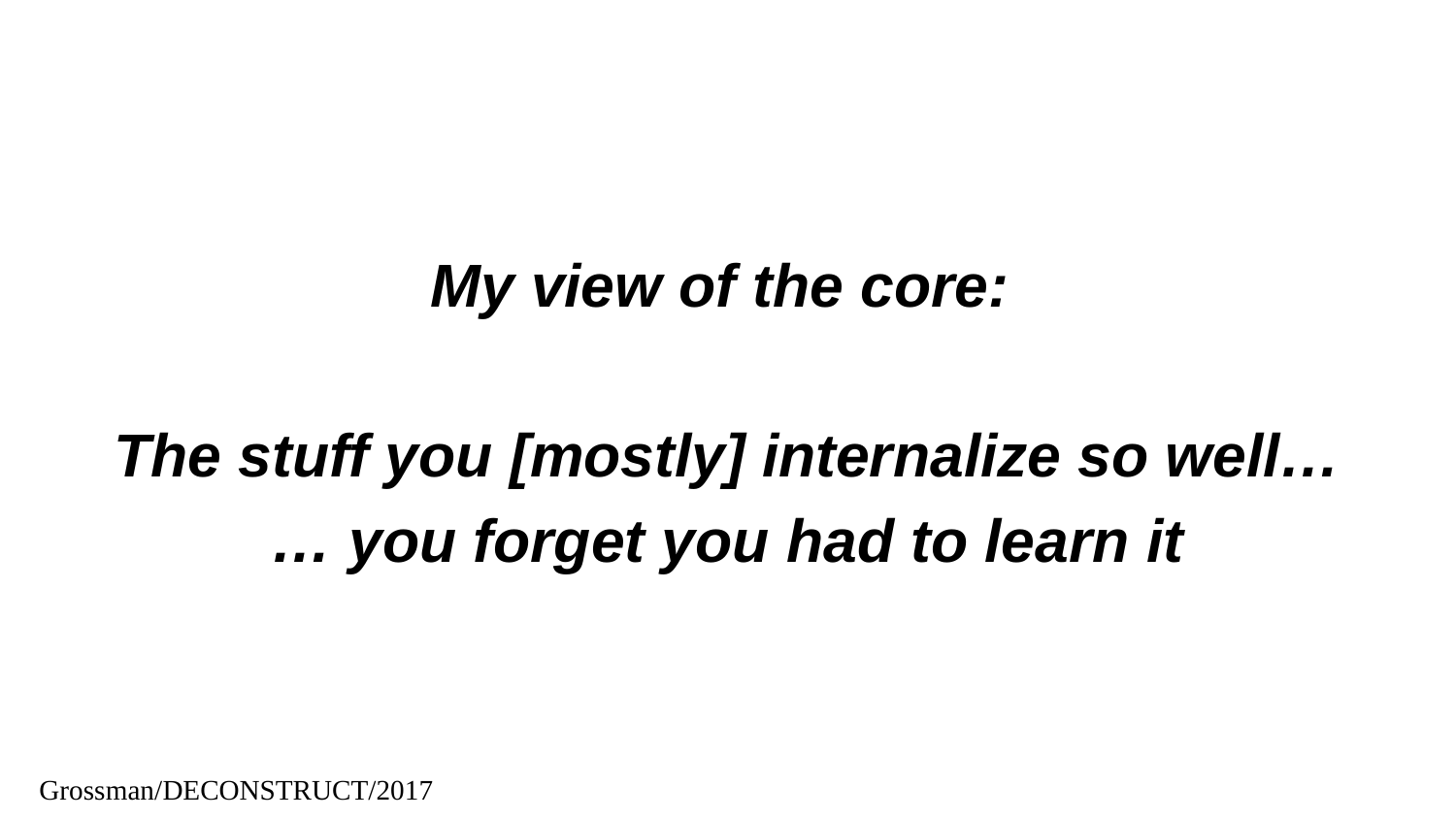

#

My view of the core:

The stuff you [mostly] internalize so well…
… you forget you had to learn it
Grossman/DECONSTRUCT/2017